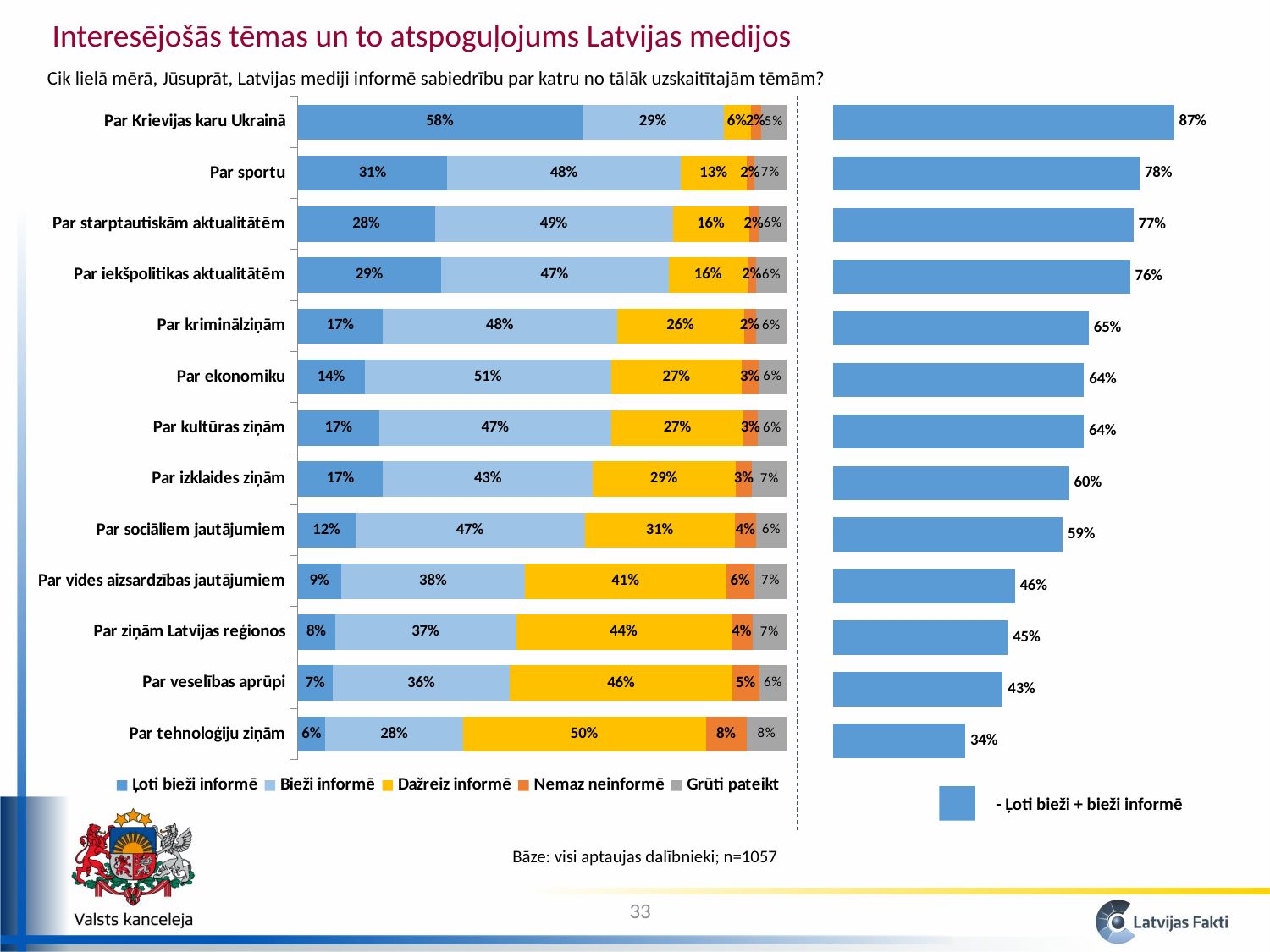

Interesējošās tēmas un to atspoguļojums Latvijas medijos
Cik lielā mērā, Jūsuprāt, Latvijas mediji informē sabiedrību par katru no tālāk uzskaitītajām tēmām?

### Chart

| Category | Ļoti bieži + bieži informē |
|---|---|
| Par tehnoloģiju ziņām | 0.33846348800408876 |
| Par veselības aprūpi | 0.4338981790698432 |
| Par ziņām Latvijas reģionos | 0.44650119594142246 |
| Par vides aizsardzības jautājumiem | 0.4646591699665248 |
| Par sociāliem jautājumiem | 0.5868511964091977 |
| Par izklaides ziņām | 0.6033881618964902 |
| Par kultūras ziņām | 0.6407729017089403 |
| Par ekonomiku | 0.6414981729705025 |
| Par kriminālziņām | 0.6532234221666608 |
| Par iekšpolitikas aktualitātēm | 0.7585651380104356 |
| Par starptautiskām aktualitātēm | 0.7674165638085865 |
| Par sportu | 0.7834622627530154 |
| Par Krievijas karu Ukrainā | 0.8710480434002704 |

### Chart

| Category | Ļoti bieži informē | Bieži informē | Dažreiz informē | Nemaz neinformē | Grūti pateikt |
|---|---|---|---|---|---|
| Par tehnoloģiju ziņām | 0.056461487861611266 | 0.2820020001424775 | 0.49617372351431965 | 0.08346296927840269 | 0.08189981920318251 |
| Par veselības aprūpi | 0.0710188743586663 | 0.3628793047111769 | 0.4552885703115479 | 0.054604550063541424 | 0.05620870055506042 |
| Par ziņām Latvijas reģionos | 0.07601502863352237 | 0.37048616730790007 | 0.43990725565702476 | 0.04359243980848939 | 0.06999910859305652 |
| Par vides aizsardzības jautājumiem | 0.0887566232460463 | 0.37590254672047857 | 0.4120422388600487 | 0.05716942069106148 | 0.06612917048235799 |
| Par sociāliem jautājumiem | 0.1176126061831415 | 0.4692385902260562 | 0.3073044403433498 | 0.04382285320167043 | 0.06202151004577537 |
| Par izklaides ziņām | 0.17425643332877339 | 0.42913172856771686 | 0.29179312910642513 | 0.03442683030744311 | 0.07039187868963516 |
| Par kultūras ziņām | 0.16657795959967564 | 0.4741949421092647 | 0.27140938368348605 | 0.028031990002546626 | 0.05978572460502062 |
| Par ekonomiku | 0.13631489936092359 | 0.5051832736095788 | 0.26683016347674515 | 0.033613250216622696 | 0.058058413336122855 |
| Par kriminālziņām | 0.17395207480923902 | 0.4792713473574219 | 0.2592238557524456 | 0.024643407787124844 | 0.06290931429376267 |
| Par iekšpolitikas aktualitātēm | 0.2924631827178047 | 0.46610195529263093 | 0.16194126108503365 | 0.01695557863254428 | 0.06253802227198002 |
| Par starptautiskām aktualitātēm | 0.2802354270716537 | 0.48718113673693275 | 0.15556877900591937 | 0.02030320807886614 | 0.05671144910662152 |
| Par sportu | 0.3058291659050154 | 0.47763309684800015 | 0.1341517642974194 | 0.015710699349930028 | 0.06667527359962849 |
| Par Krievijas karu Ukrainā | 0.5814868062470533 | 0.2895612371532172 | 0.055243699786246096 | 0.02094926367404424 | 0.05275899313943177 |
- Ļoti bieži + bieži informē
Bāze: visi aptaujas dalībnieki; n=1057
33